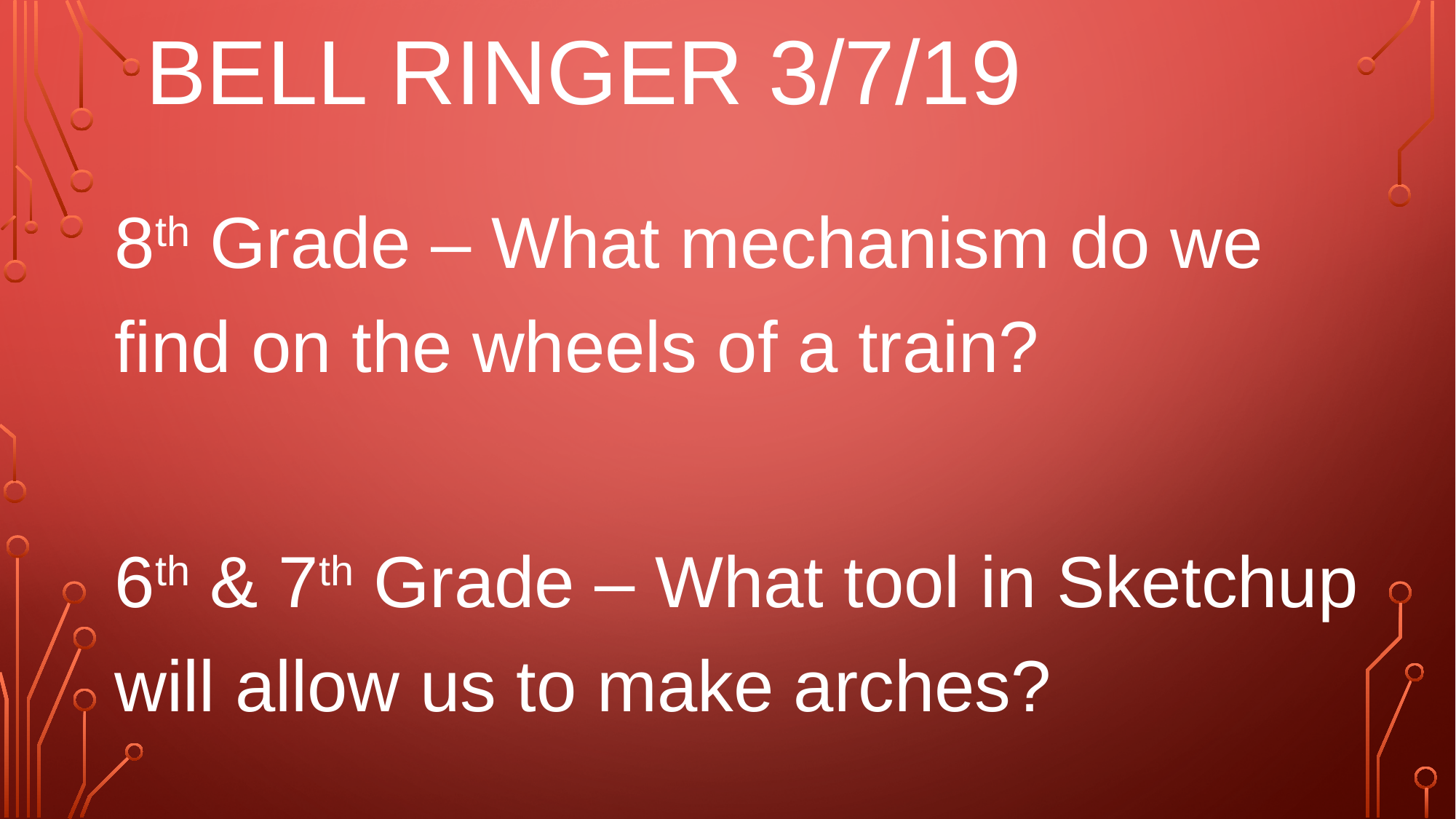

# Bell Ringer 3/7/19

8th Grade – What mechanism do we find on the wheels of a train?

6th & 7th Grade – What tool in Sketchup will allow us to make arches?